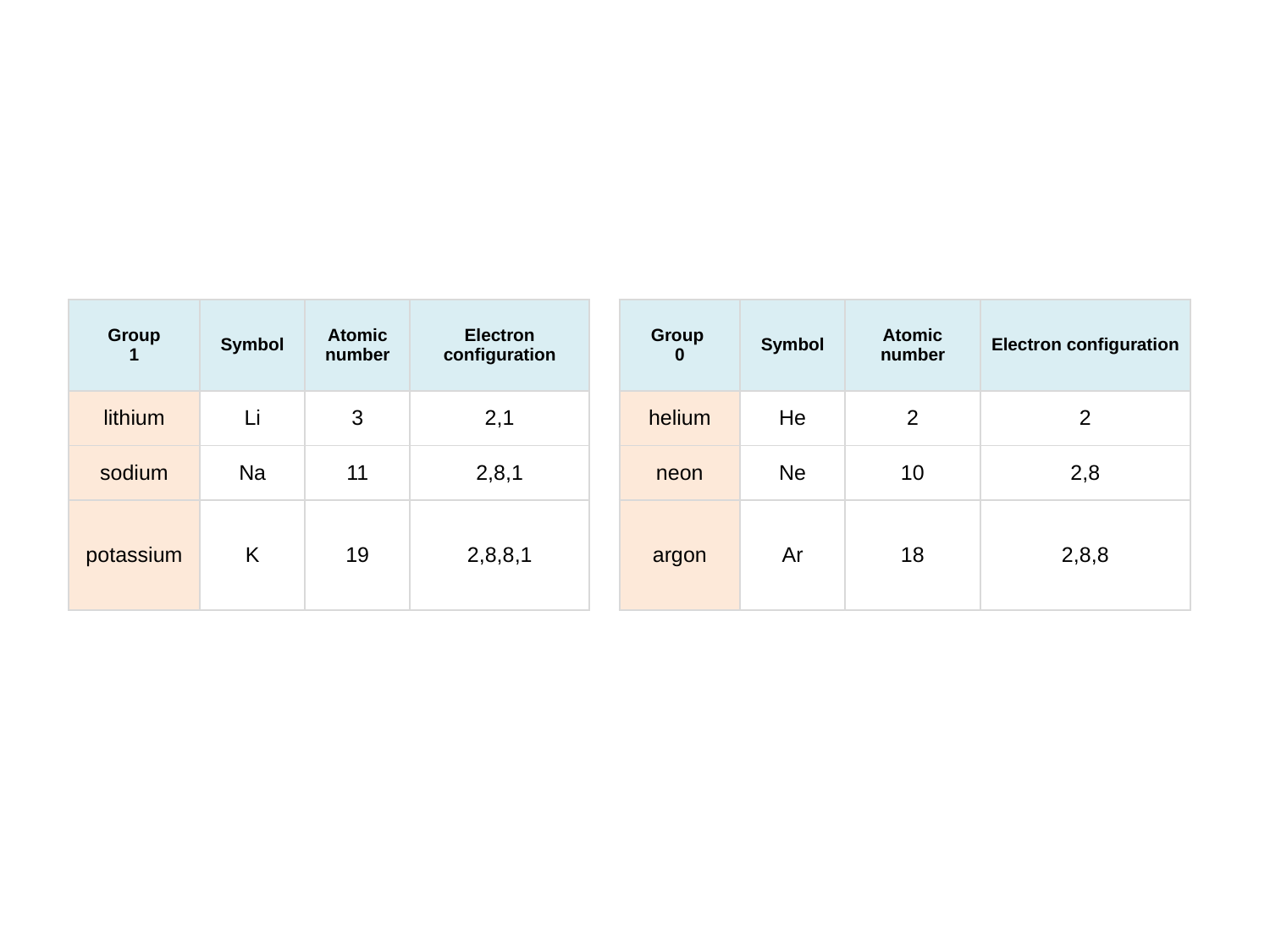

#
| Group 1 | Symbol | Atomic number | Electron configuration |  | Group 0 | Symbol | Atomic number | Electron configuration |
| --- | --- | --- | --- | --- | --- | --- | --- | --- |
| lithium | Li | 3 | 2,1 |  | helium | He | 2 | 2 |
| sodium | Na | 11 | 2,8,1 |  | neon | Ne | 10 | 2,8 |
| potassium | K | 19 | 2,8,8,1 |  | argon | Ar | 18 | 2,8,8 |